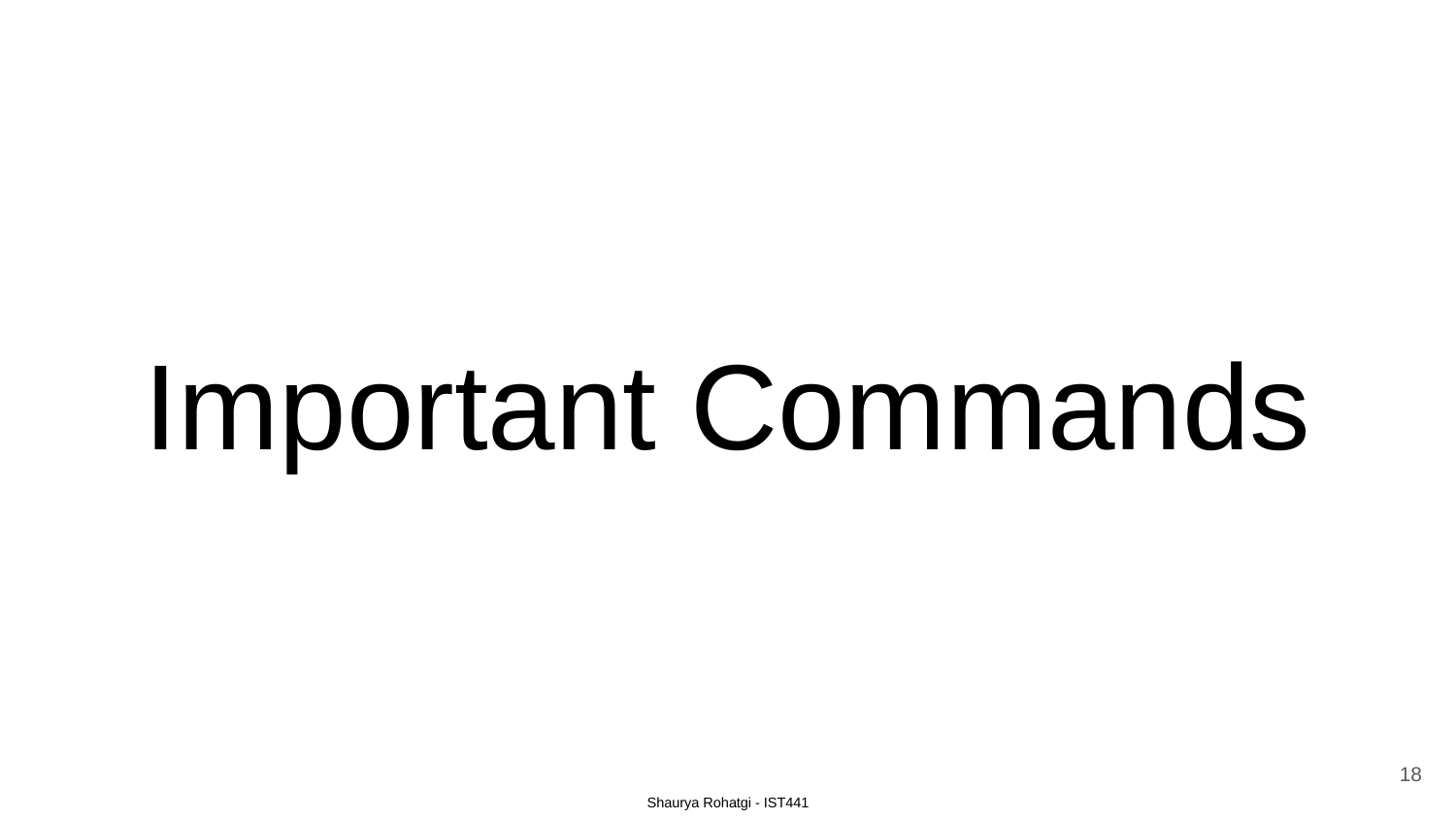

# Important Commands
18
Shaurya Rohatgi - IST441